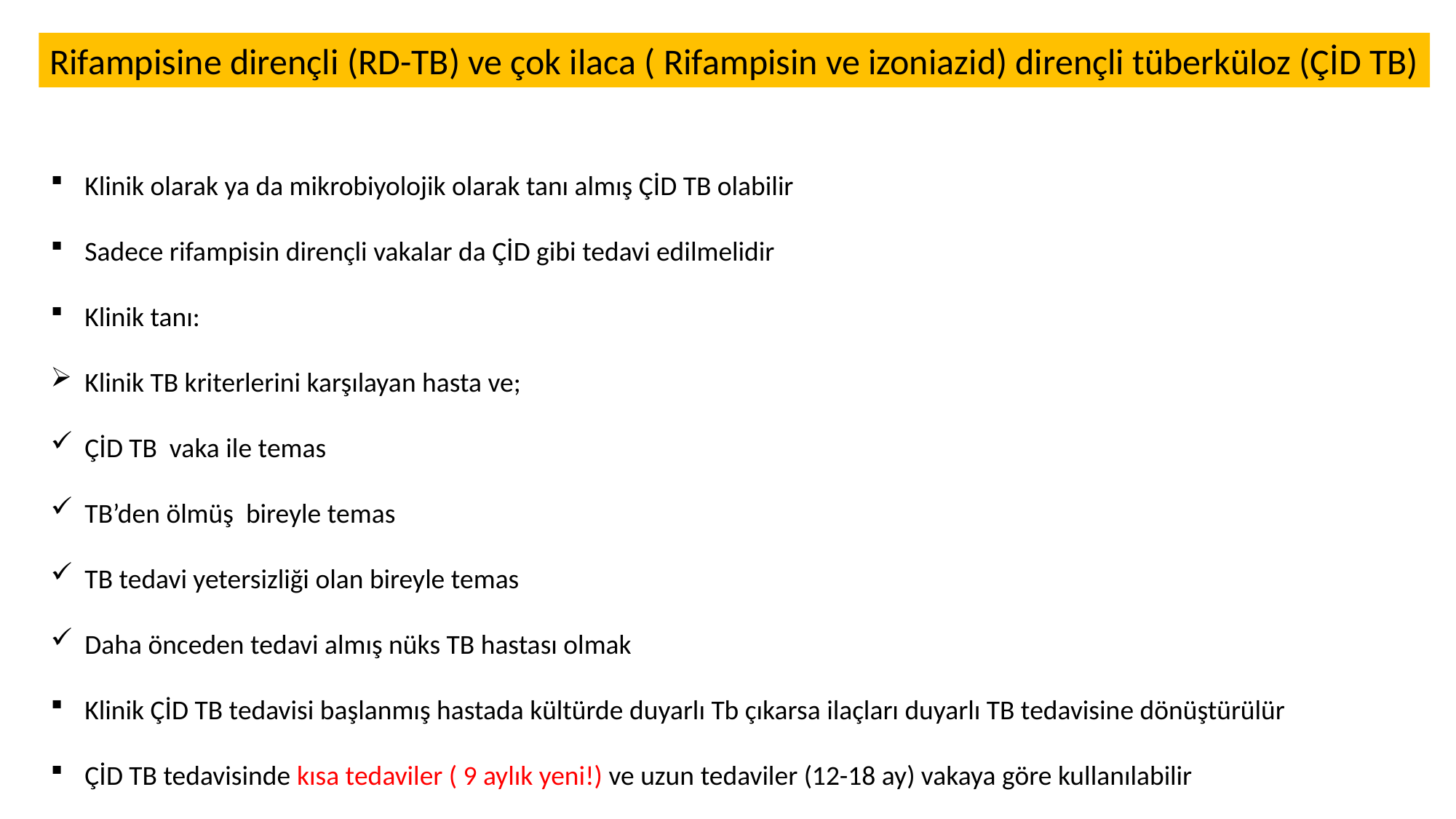

Rifampisine dirençli (RD-TB) ve çok ilaca ( Rifampisin ve izoniazid) dirençli tüberküloz (ÇİD TB)
Klinik olarak ya da mikrobiyolojik olarak tanı almış ÇİD TB olabilir
Sadece rifampisin dirençli vakalar da ÇİD gibi tedavi edilmelidir
Klinik tanı:
Klinik TB kriterlerini karşılayan hasta ve;
ÇİD TB  vaka ile temas
TB’den ölmüş  bireyle temas
TB tedavi yetersizliği olan bireyle temas
Daha önceden tedavi almış nüks TB hastası olmak
Klinik ÇİD TB tedavisi başlanmış hastada kültürde duyarlı Tb çıkarsa ilaçları duyarlı TB tedavisine dönüştürülür
ÇİD TB tedavisinde kısa tedaviler ( 9 aylık yeni!) ve uzun tedaviler (12-18 ay) vakaya göre kullanılabilir